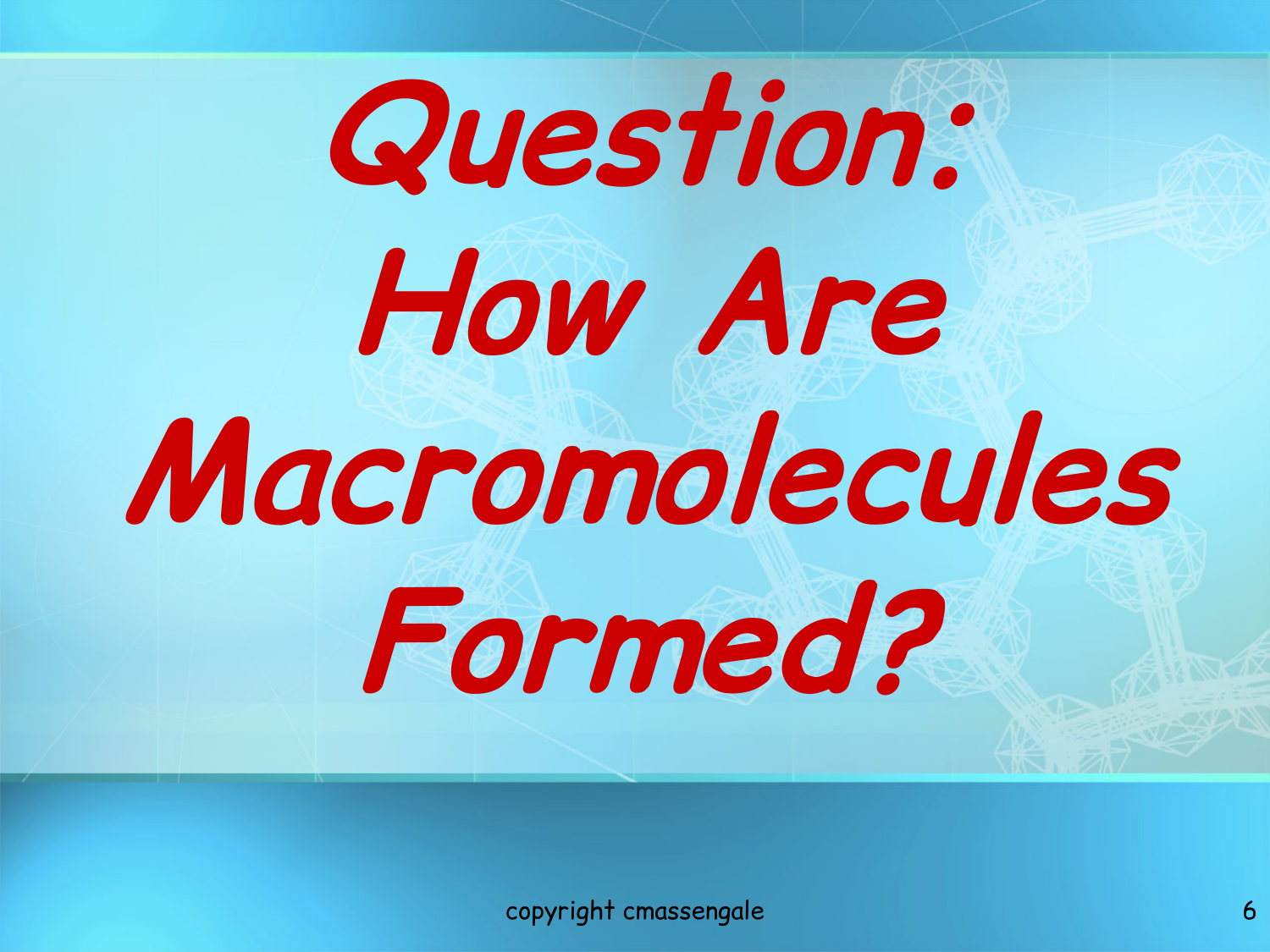

# Question: How Are Macromolecules Formed?
copyright cmassengale
6